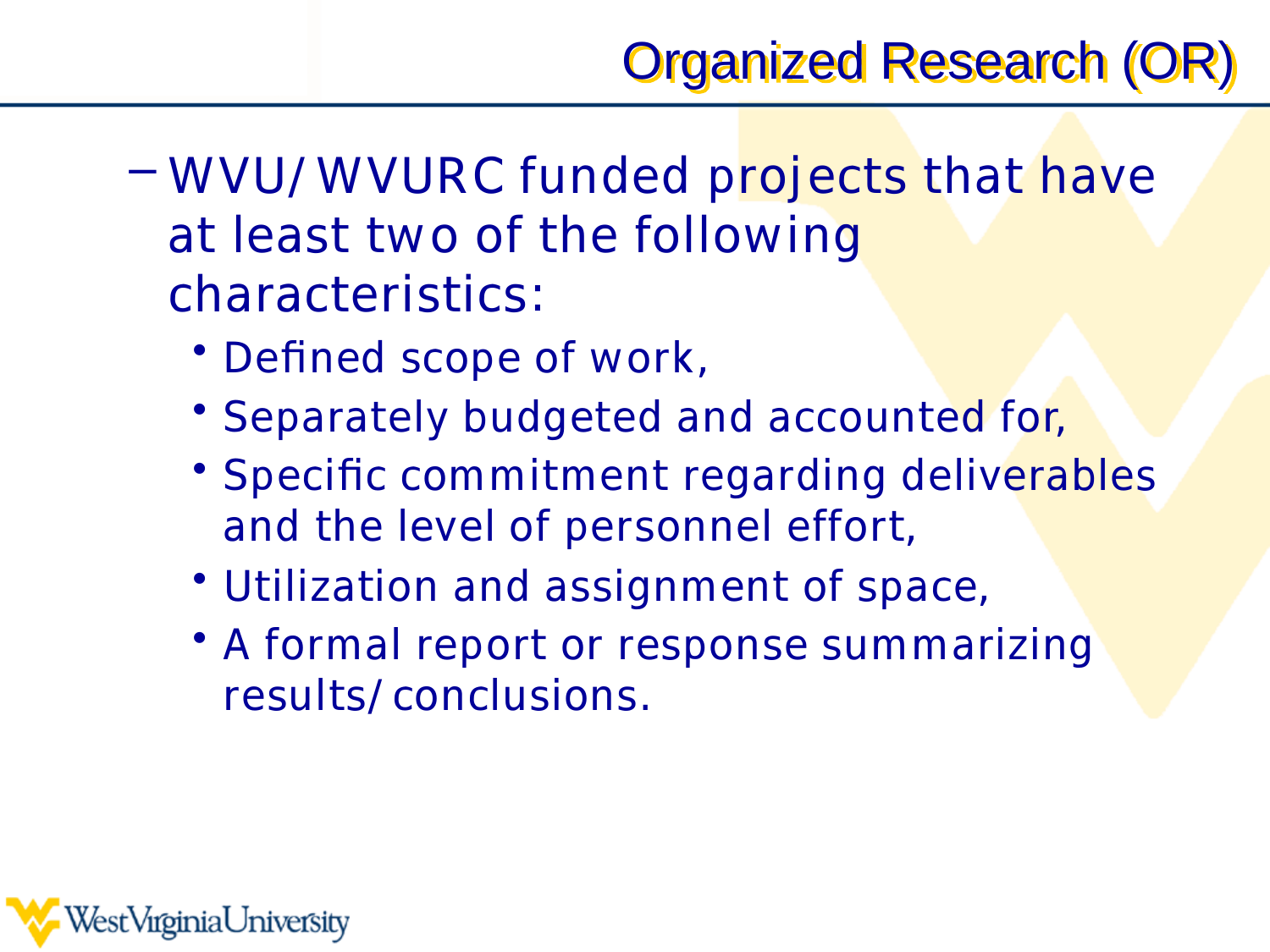

# Organized Research (OR)
WVU/WVURC funded projects that have at least two of the following characteristics:
Defined scope of work,
Separately budgeted and accounted for,
Specific commitment regarding deliverables and the level of personnel effort,
Utilization and assignment of space,
A formal report or response summarizing results/conclusions.